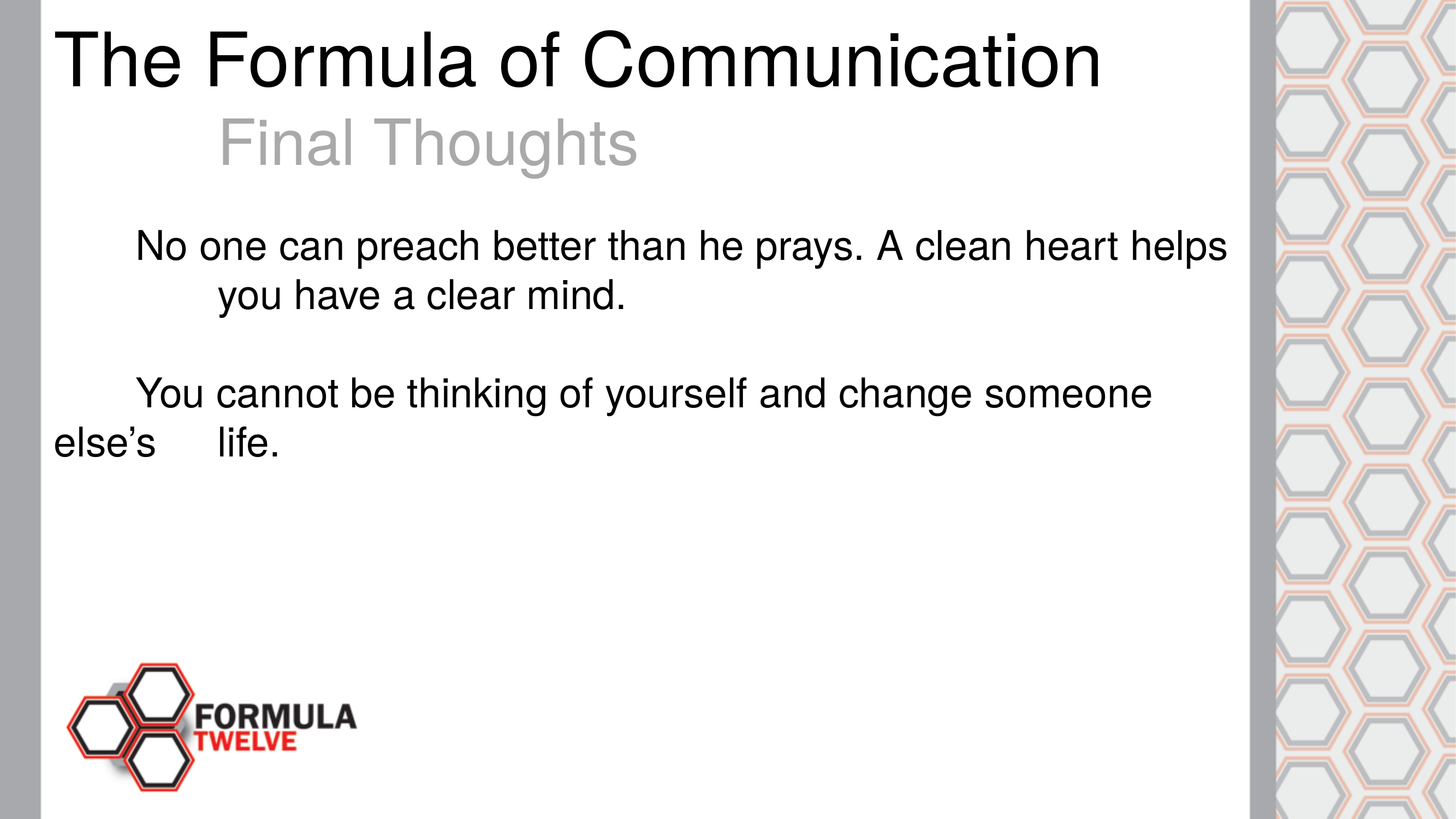

The Formula of Communication
		Final Thoughts

	No one can preach better than he prays. A clean heart helps 		you have a clear mind.

	You cannot be thinking of yourself and change someone else’s 	life.